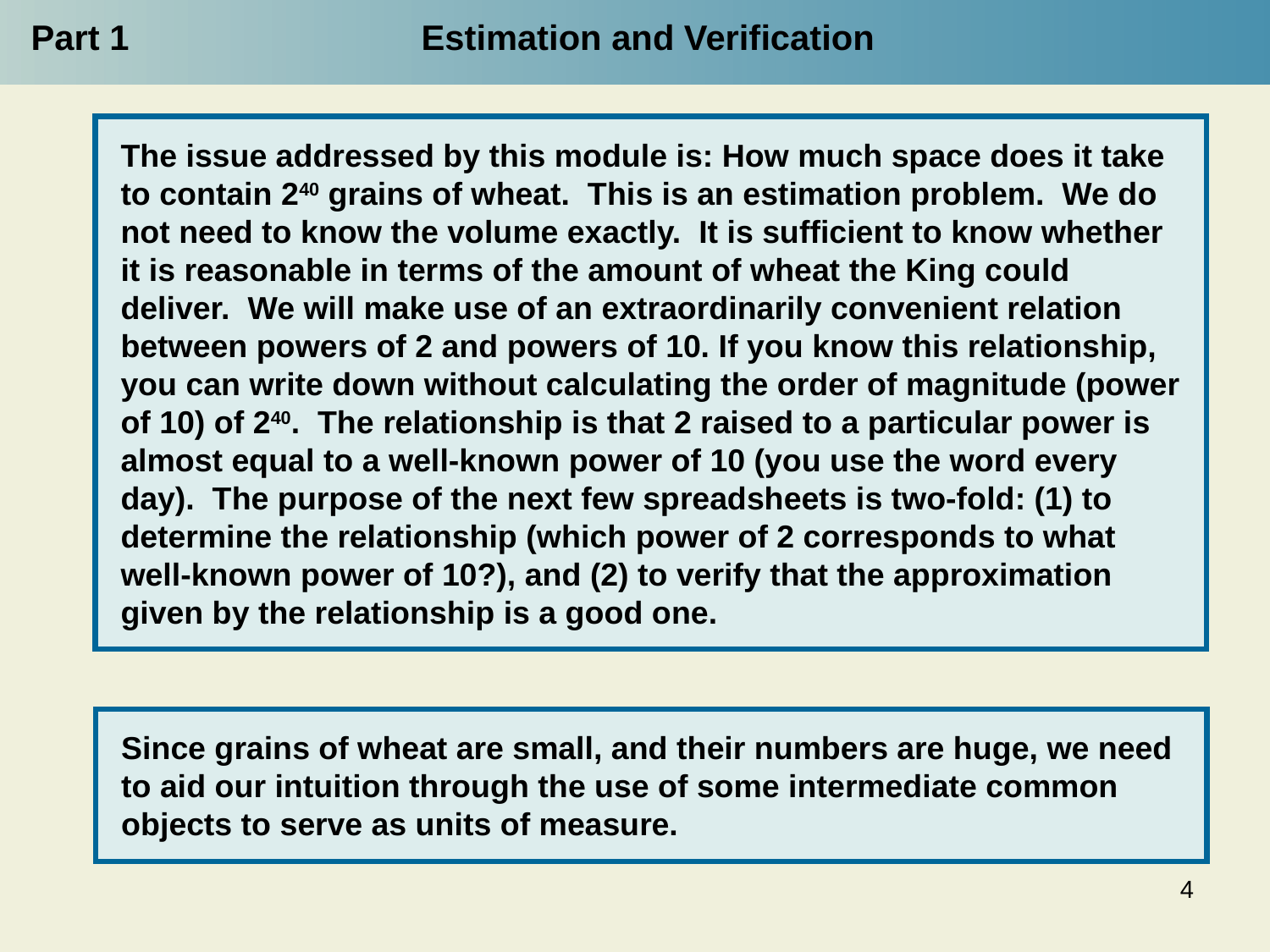

Part 1                              Estimation and Verification
The issue addressed by this module is: How much space does it take to contain 240 grains of wheat.  This is an estimation problem.  We do not need to know the volume exactly.  It is sufficient to know whether it is reasonable in terms of the amount of wheat the King could deliver.  We will make use of an extraordinarily convenient relation between powers of 2 and powers of 10. If you know this relationship, you can write down without calculating the order of magnitude (power of 10) of 240.  The relationship is that 2 raised to a particular power is almost equal to a well-known power of 10 (you use the word every day).  The purpose of the next few spreadsheets is two-fold: (1) to determine the relationship (which power of 2 corresponds to what well-known power of 10?), and (2) to verify that the approximation given by the relationship is a good one.
Since grains of wheat are small, and their numbers are huge, we need to aid our intuition through the use of some intermediate common objects to serve as units of measure.
4